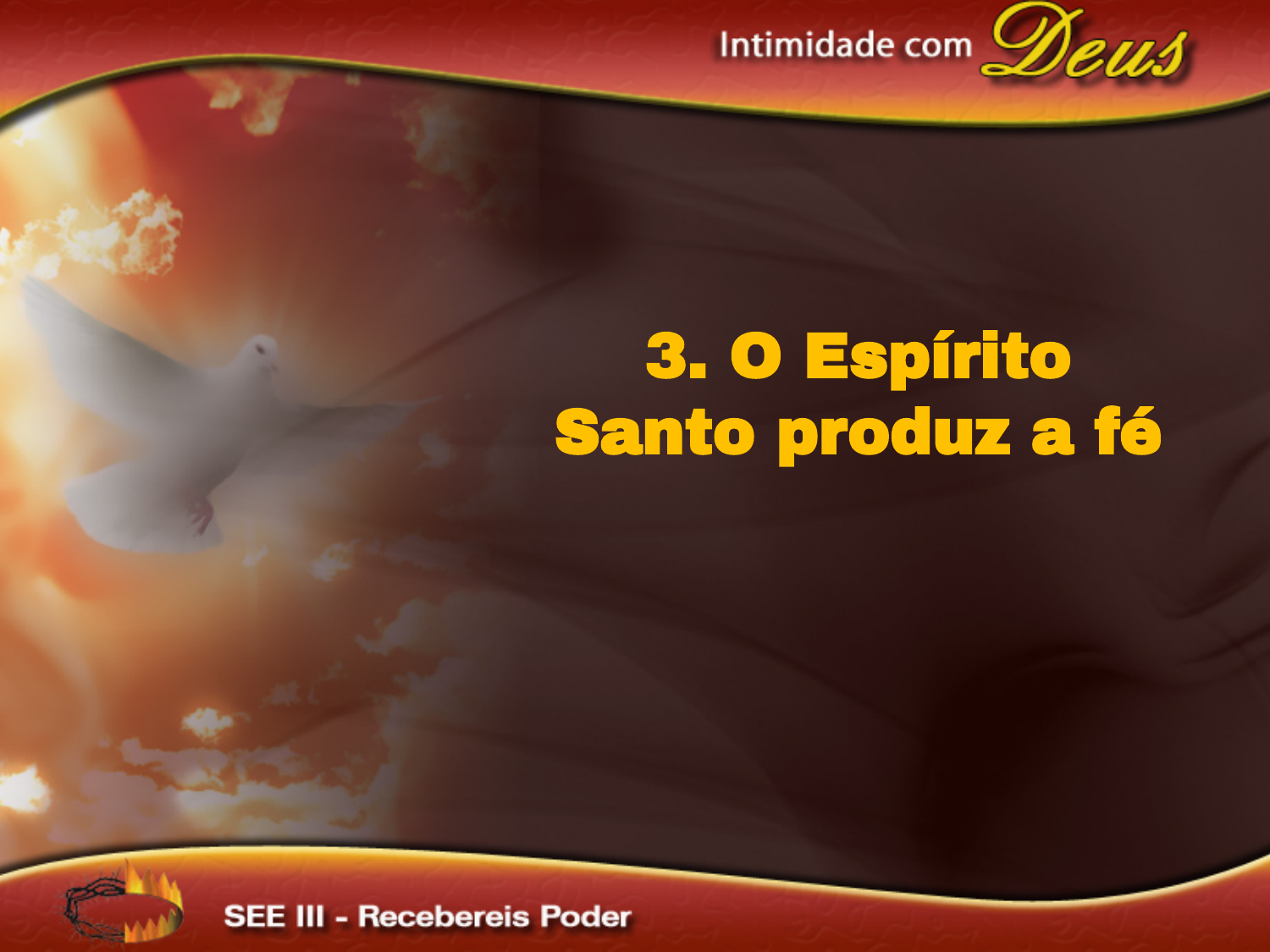

3. O Espírito Santo produz a fé